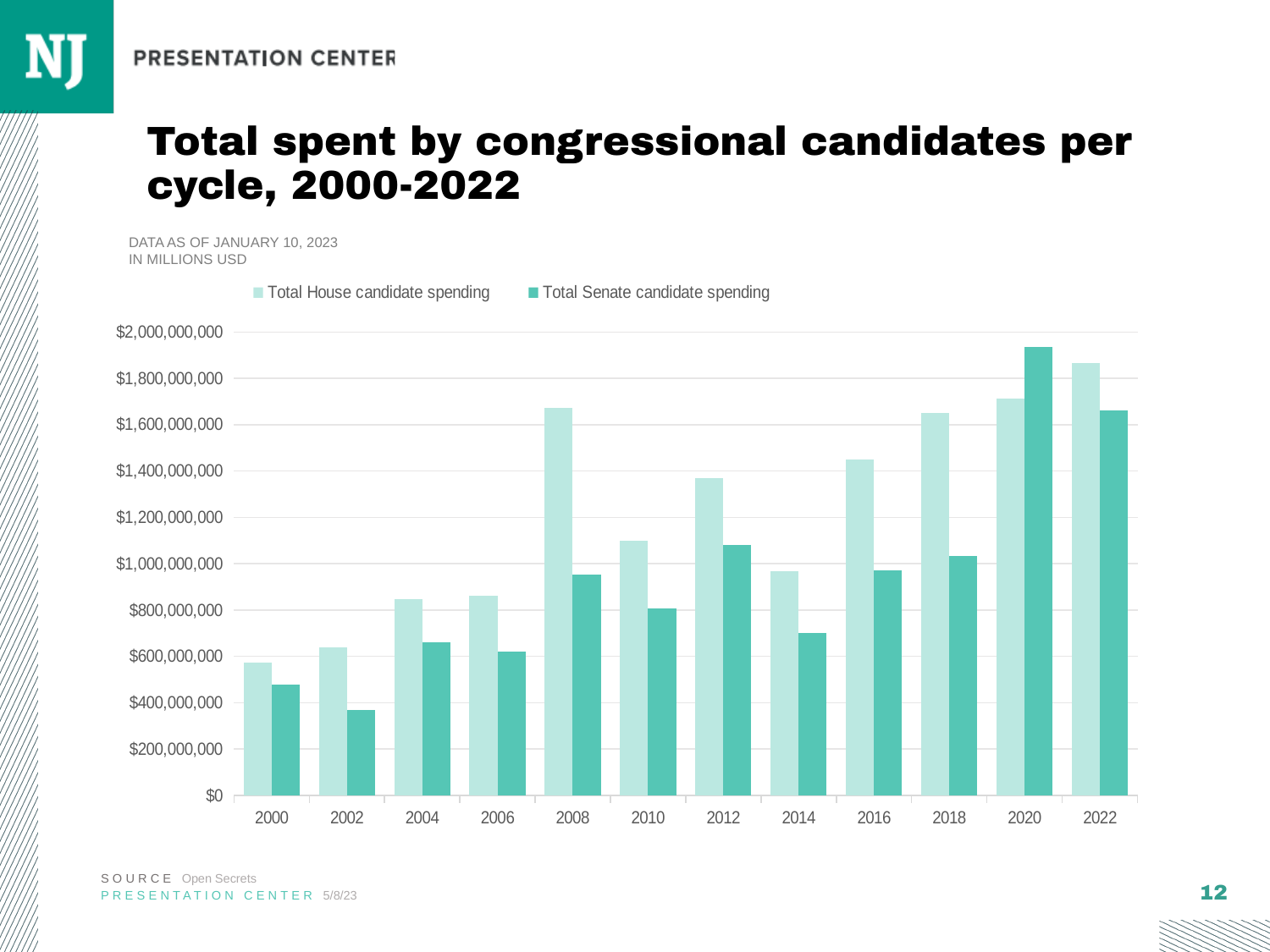

# Total spent by congressional candidates per cycle, 2000-2022
DATA AS OF JANUARY 10, 2023
IN MILLIONS USD

### Chart

| Category | Total House candidate spending | Total Senate candidate spending |
|---|---|---|
| 2000 | 574153090.0 | 479731700.0 |
| 2002 | 637147210.0 | 368057860.0 |
| 2004 | 847636500.0 | 661649500.0 |
| 2006 | 860204430.0 | 619026430.0 |
| 2008 | 1672594730.0 | 954536690.0 |
| 2010 | 1099714600.0 | 806371360.0 |
| 2012 | 1369321550.0 | 1079542360.0 |
| 2014 | 966578630.0 | 702367940.0 |
| 2016 | 1449708130.0 | 971524520.0 |
| 2018 | 1652741200.0 | 1034302470.0 |
| 2020 | 1712516007.0 | 1934394511.0 |
| 2022 | 1867819470.0 | 1663538657.0 |
SOURCE Open Secrets
PRESENTATION CENTER 5/8/23